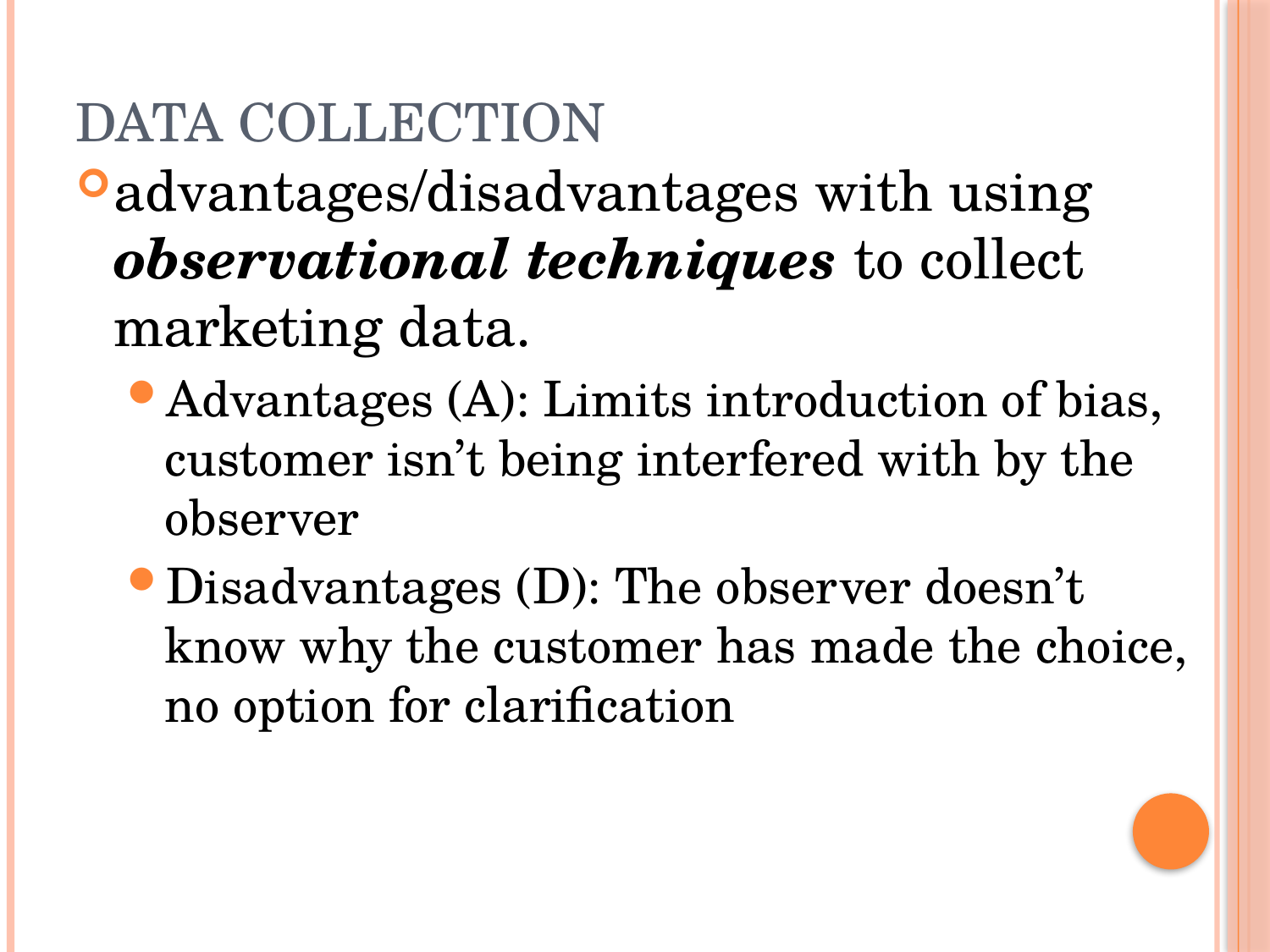

# Data Collection
advantages/disadvantages with using observational techniques to collect marketing data.
Advantages (A): Limits introduction of bias, customer isn’t being interfered with by the observer
Disadvantages (D): The observer doesn’t know why the customer has made the choice, no option for clarification